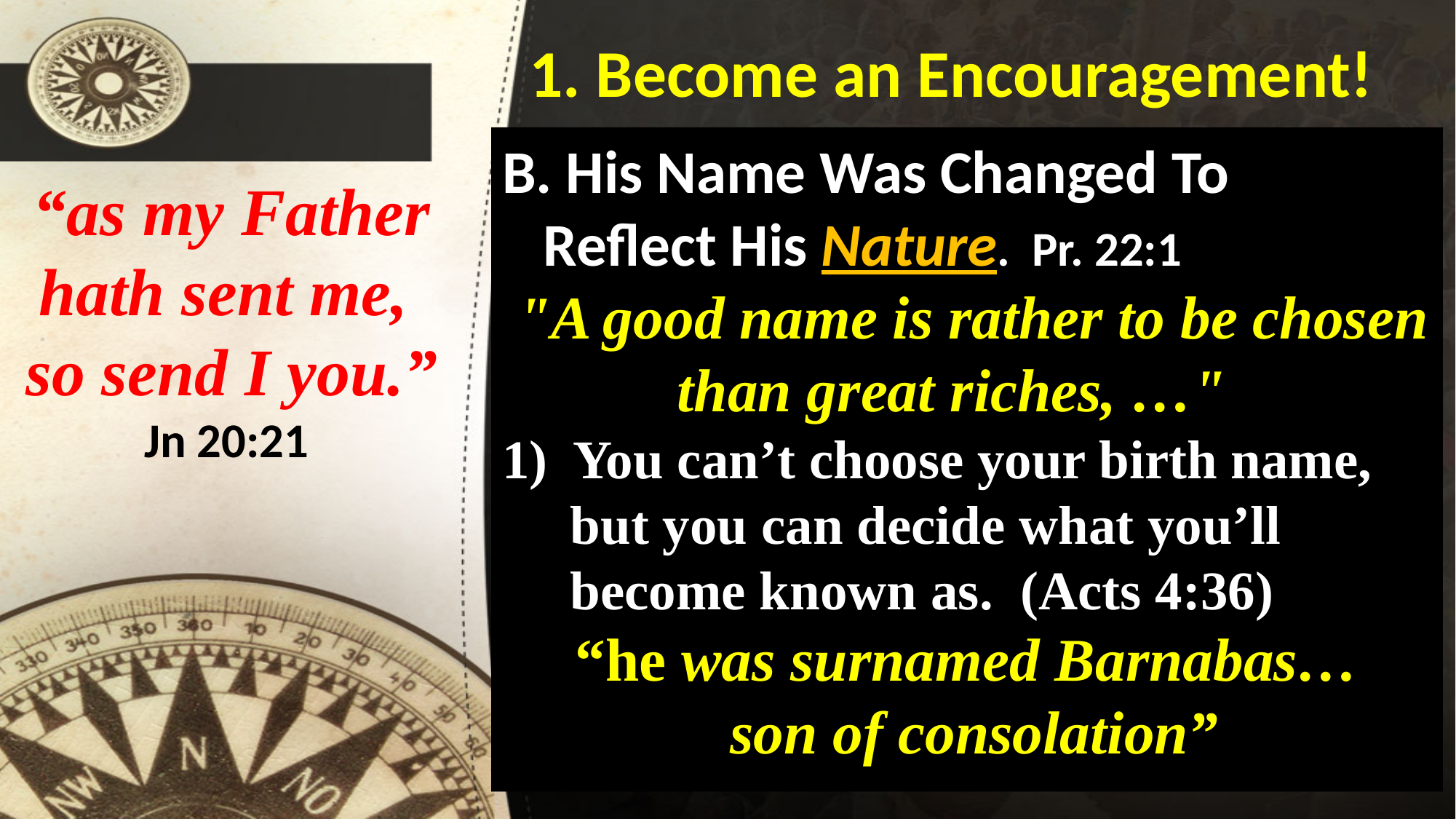

# 1. Become an Encouragement!
B. His Name Was Changed To
   Reflect His Nature.  Pr. 22:1
 "A good name is rather to be chosen than great riches, …"
1)  You can’t choose your birth name,
     but you can decide what you’ll
     become known as.  (Acts 4:36)
“he was surnamed Barnabas…
 son of consolation”
“as my Father hath sent me,
so send I you.”
Jn 20:21